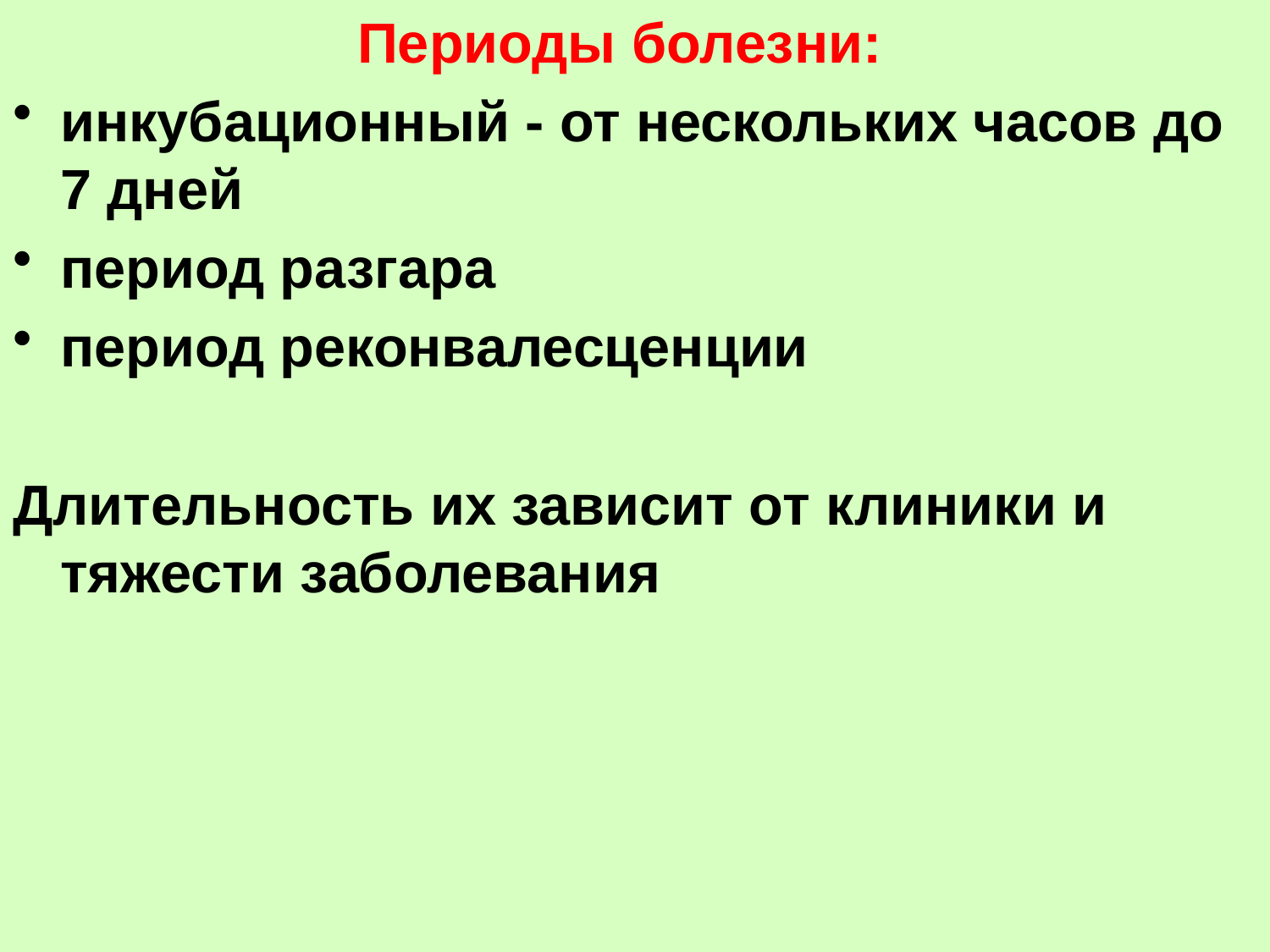

Периоды болезни:
инкубационный - от нескольких часов до 7 дней
период разгара
период реконвалесценции

Длительность их зависит от клиники и тяжести заболевания